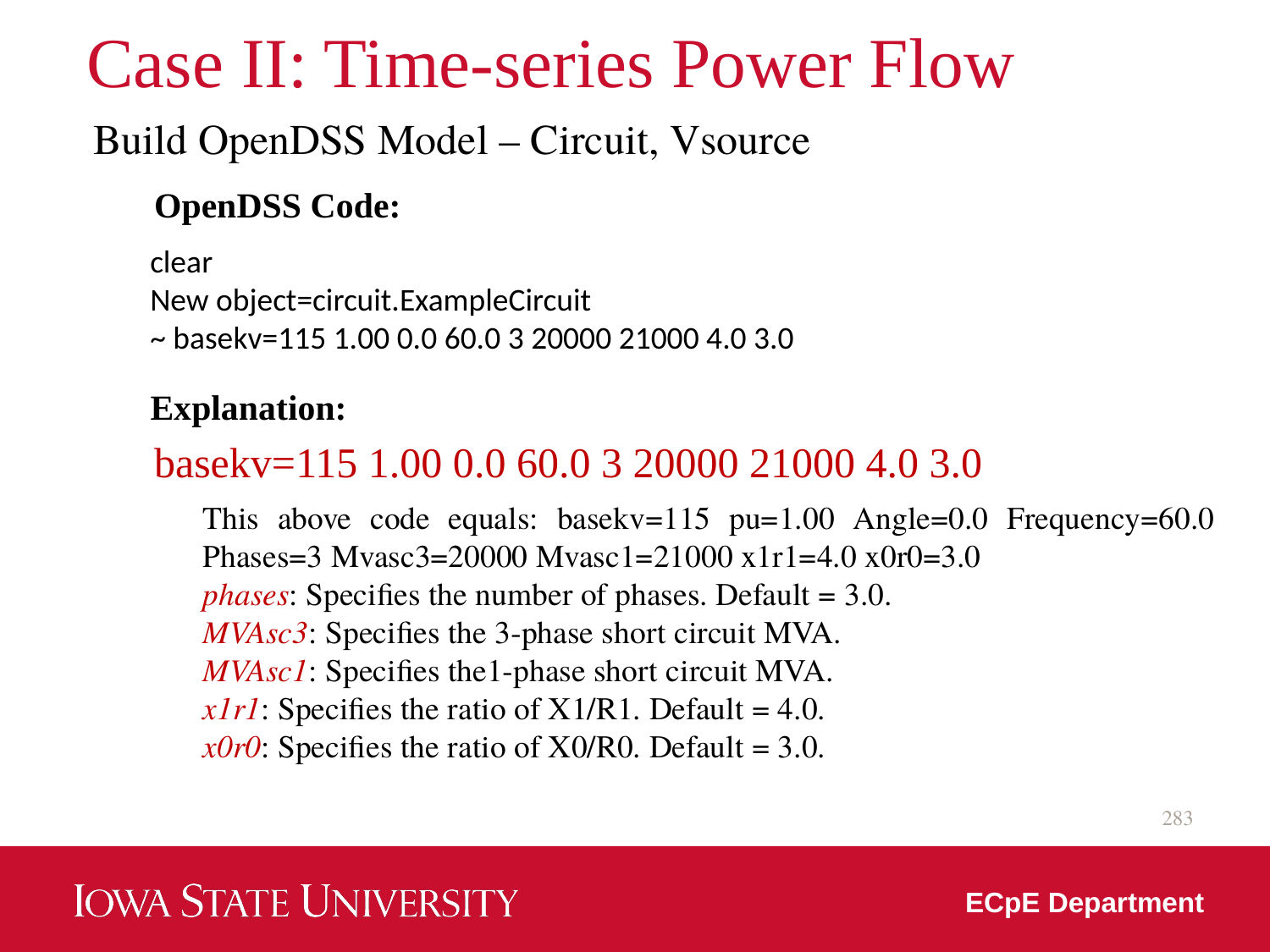

# Case II: Time-series Power Flow
Build OpenDSS Model – Circuit, Vsource
OpenDSS Code:
clear
New object=circuit.ExampleCircuit
~ basekv=115 1.00 0.0 60.0 3 20000 21000 4.0 3.0
Explanation:
basekv=115 1.00 0.0 60.0 3 20000 21000 4.0 3.0
This above code equals: basekv=115 pu=1.00 Angle=0.0 Frequency=60.0 Phases=3 Mvasc3=20000 Mvasc1=21000 x1r1=4.0 x0r0=3.0
phases: Specifies the number of phases. Default = 3.0.
MVAsc3: Specifies the 3‐phase short circuit MVA.
MVAsc1: Specifies the1‐phase short circuit MVA.
x1r1: Specifies the ratio of X1/R1. Default = 4.0.
x0r0: Specifies the ratio of X0/R0. Default = 3.0.
283
ECpE Department